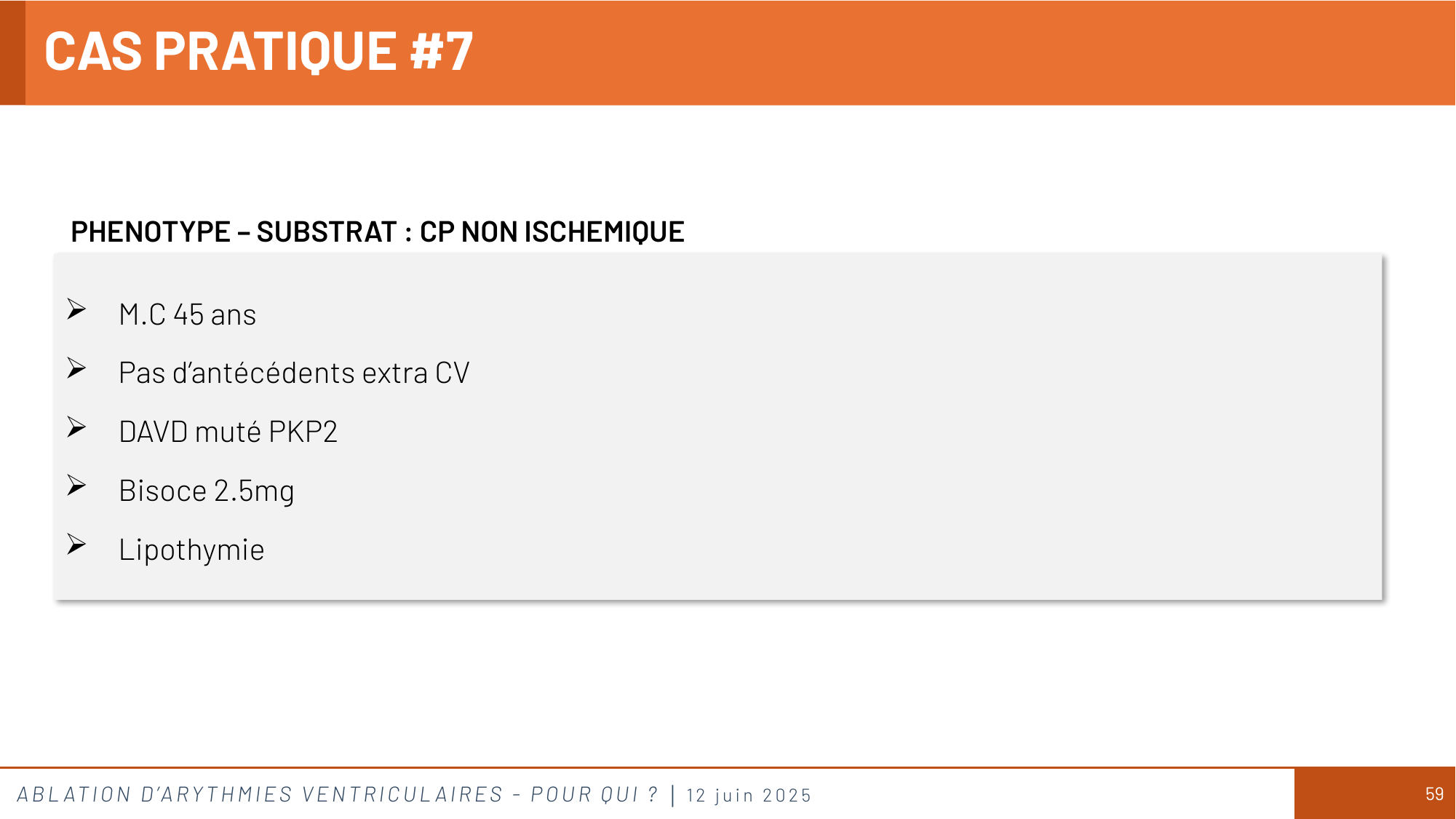

# CAS PRATIQUE #7
PHENOTYPE – SUBSTRAT : CP NON ISCHEMIQUE
M.C 45 ans
Pas d’antécédents extra CV
DAVD muté PKP2
Bisoce 2.5mg
Lipothymie